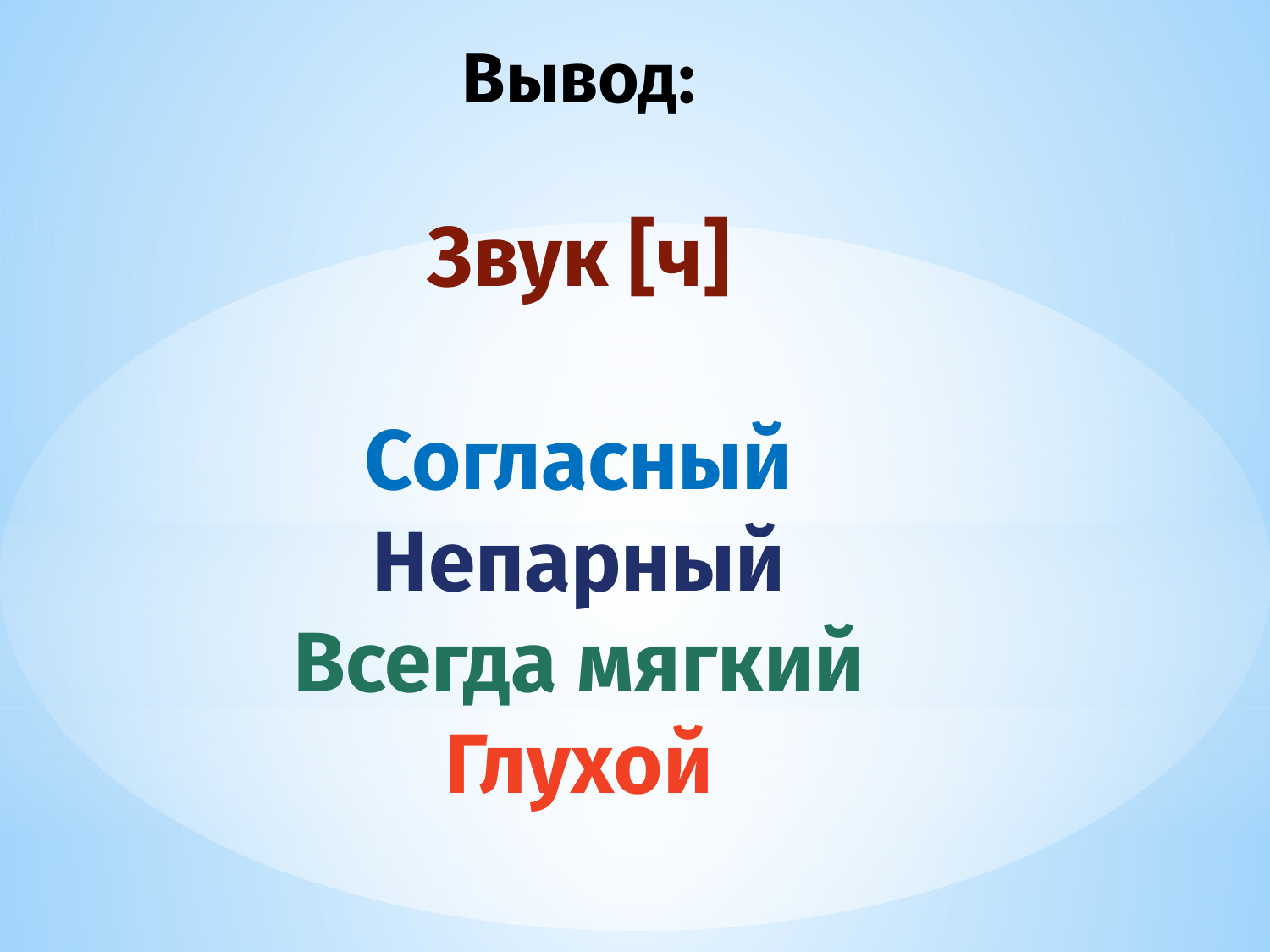

Вывод:

Звук [ч]

Согласный
Непарный
Всегда мягкий
Глухой